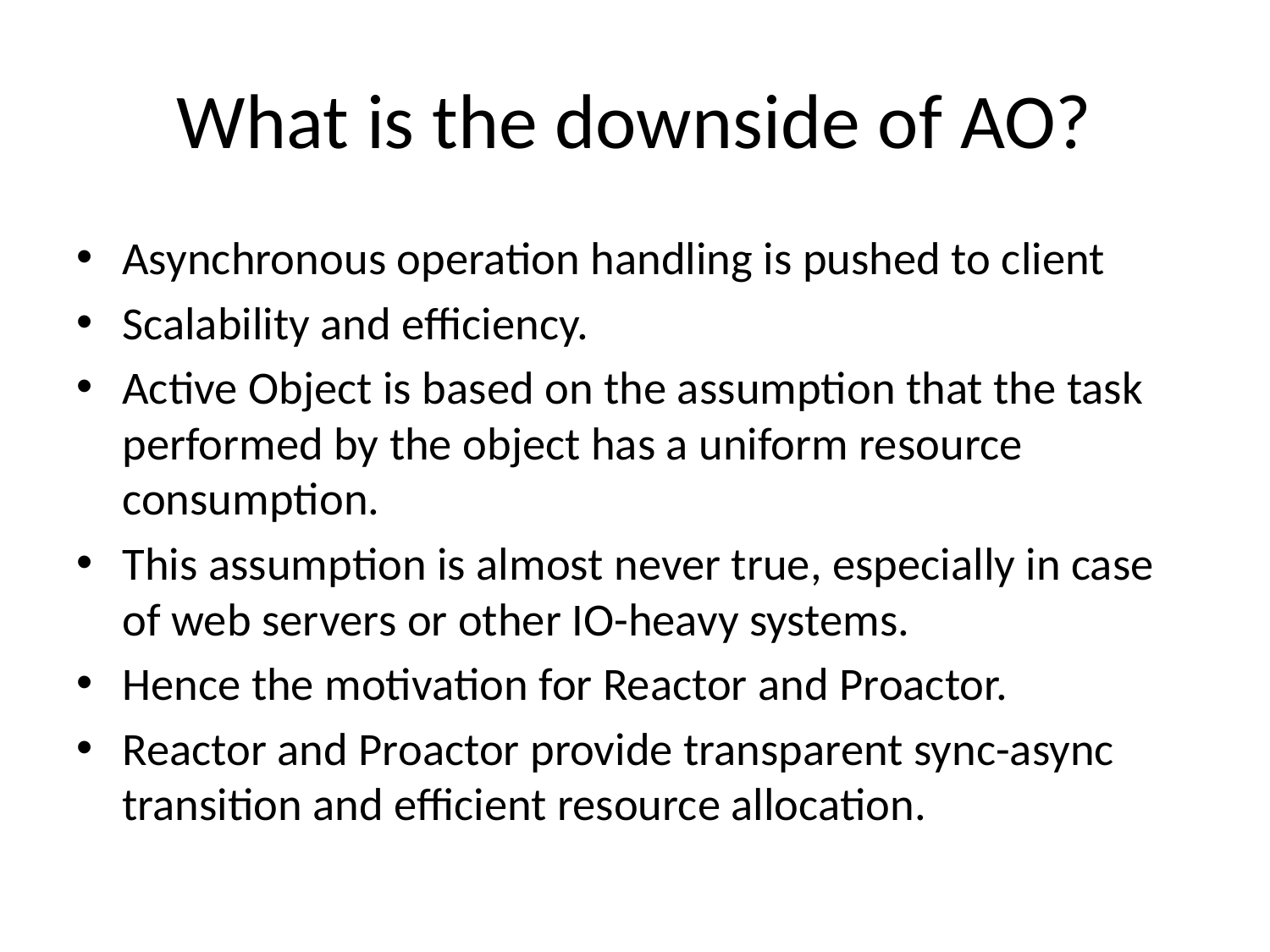

# What is the downside of AO?
Asynchronous operation handling is pushed to client
Scalability and efficiency.
Active Object is based on the assumption that the task performed by the object has a uniform resource consumption.
This assumption is almost never true, especially in case of web servers or other IO-heavy systems.
Hence the motivation for Reactor and Proactor.
Reactor and Proactor provide transparent sync-async transition and efficient resource allocation.